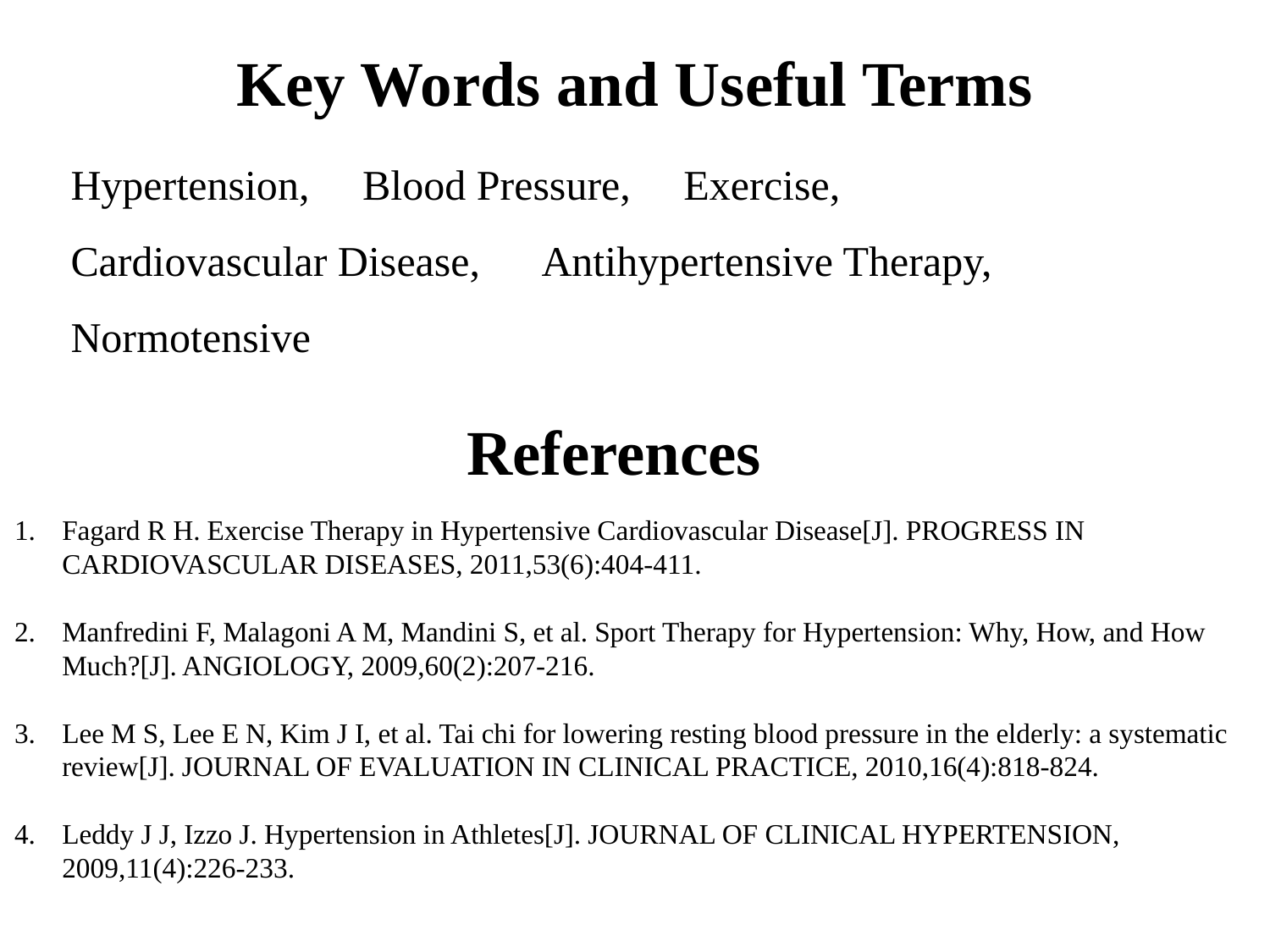

Key Words and Useful Terms
Hypertension,     Blood Pressure,     Exercise,
Cardiovascular Disease,      Antihypertensive Therapy,      Normotensive
References
Fagard R H. Exercise Therapy in Hypertensive Cardiovascular Disease[J]. PROGRESS IN CARDIOVASCULAR DISEASES, 2011,53(6):404-411.

Manfredini F, Malagoni A M, Mandini S, et al. Sport Therapy for Hypertension: Why, How, and How Much?[J]. ANGIOLOGY, 2009,60(2):207-216.

Lee M S, Lee E N, Kim J I, et al. Tai chi for lowering resting blood pressure in the elderly: a systematic review[J]. JOURNAL OF EVALUATION IN CLINICAL PRACTICE, 2010,16(4):818-824.

Leddy J J, Izzo J. Hypertension in Athletes[J]. JOURNAL OF CLINICAL HYPERTENSION, 2009,11(4):226-233.